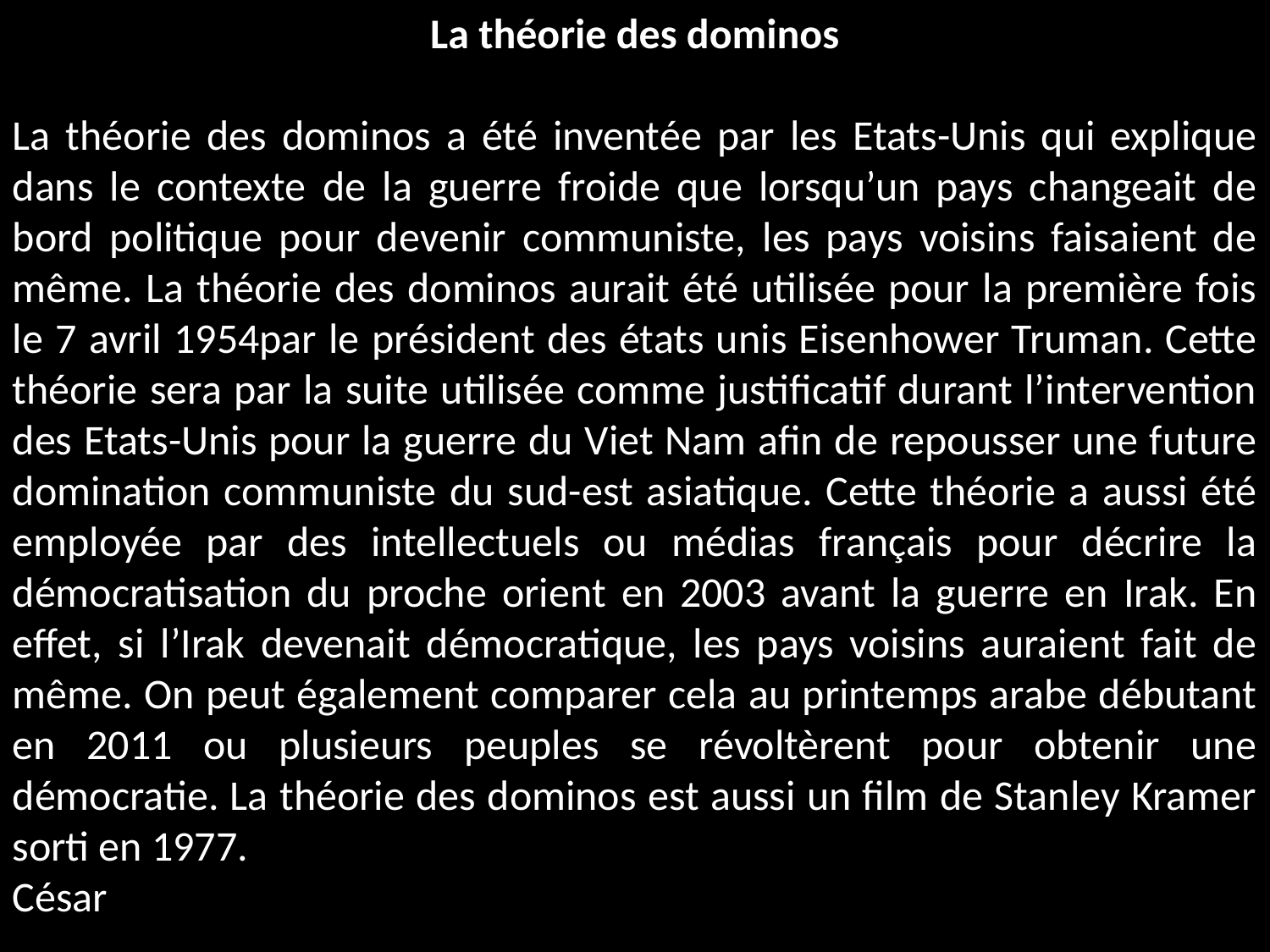

La théorie des dominos

La théorie des dominos a été inventée par les Etats-Unis qui explique dans le contexte de la guerre froide que lorsqu’un pays changeait de bord politique pour devenir communiste, les pays voisins faisaient de même. La théorie des dominos aurait été utilisée pour la première fois le 7 avril 1954par le président des états unis Eisenhower Truman. Cette théorie sera par la suite utilisée comme justificatif durant l’intervention des Etats-Unis pour la guerre du Viet Nam afin de repousser une future domination communiste du sud-est asiatique. Cette théorie a aussi été employée par des intellectuels ou médias français pour décrire la démocratisation du proche orient en 2003 avant la guerre en Irak. En effet, si l’Irak devenait démocratique, les pays voisins auraient fait de même. On peut également comparer cela au printemps arabe débutant en 2011 ou plusieurs peuples se révoltèrent pour obtenir une démocratie. La théorie des dominos est aussi un film de Stanley Kramer sorti en 1977.
César